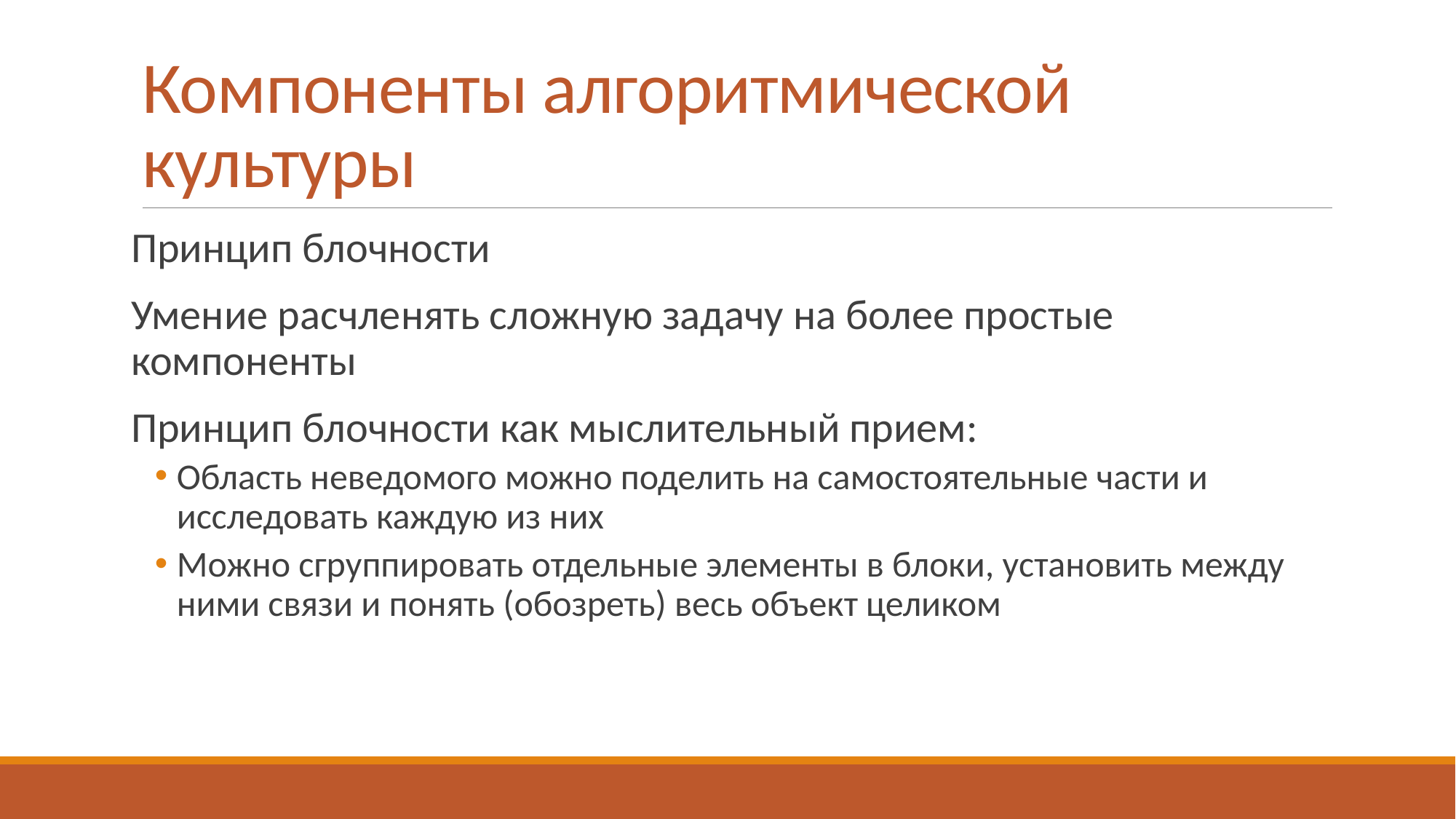

# Компоненты алгоритмической культуры
Принцип блочности
Умение расчленять сложную задачу на более простые компоненты
Принцип блочности как мыслительный прием:
Область неведомого можно поделить на самостоятельные части и исследовать каждую из них
Можно сгруппировать отдельные элементы в блоки, установить между ними связи и понять (обозреть) весь объект целиком